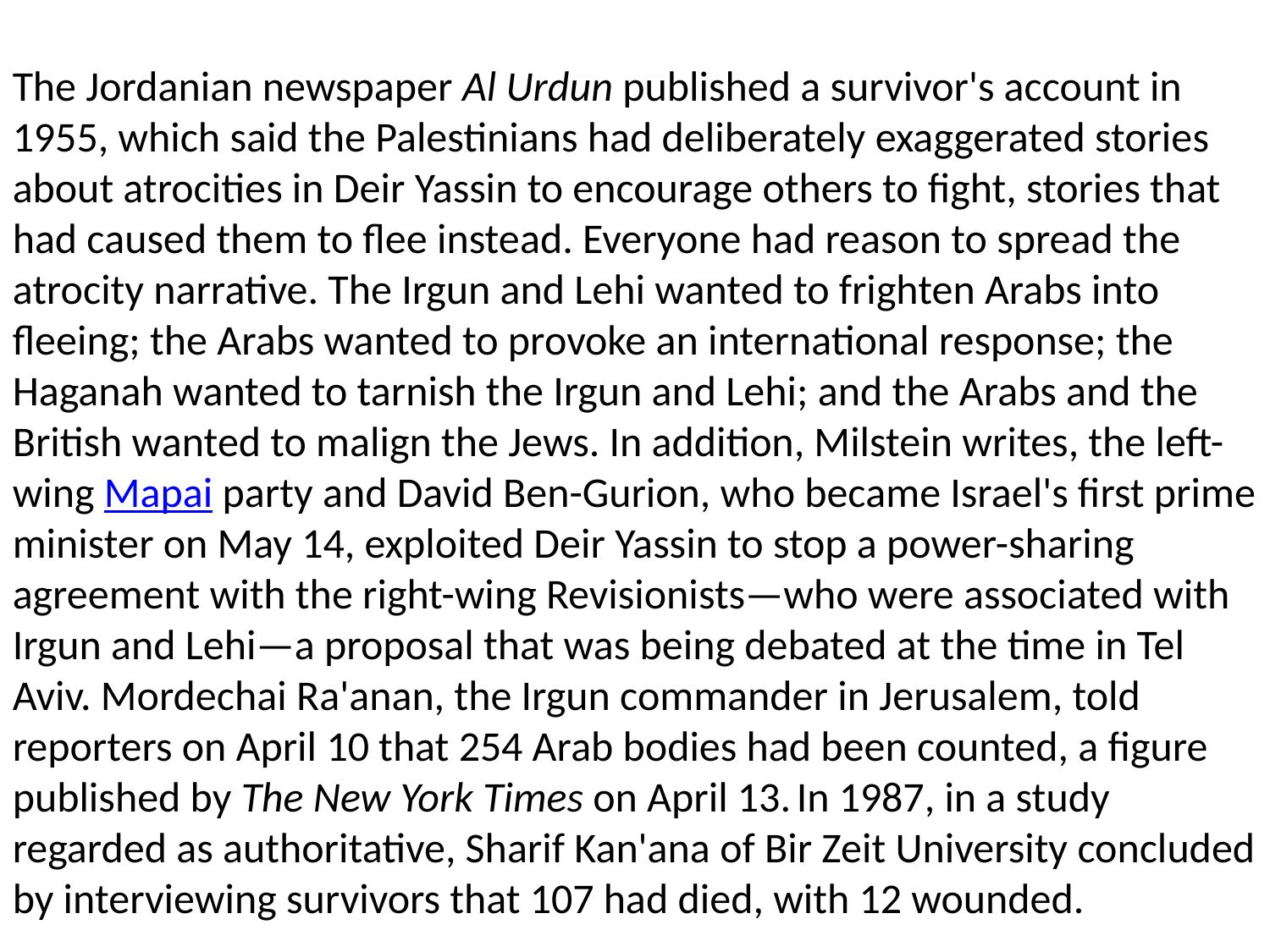

#
The Jordanian newspaper Al Urdun published a survivor's account in 1955, which said the Palestinians had deliberately exaggerated stories about atrocities in Deir Yassin to encourage others to fight, stories that had caused them to flee instead. Everyone had reason to spread the atrocity narrative. The Irgun and Lehi wanted to frighten Arabs into fleeing; the Arabs wanted to provoke an international response; the Haganah wanted to tarnish the Irgun and Lehi; and the Arabs and the British wanted to malign the Jews. In addition, Milstein writes, the left-wing Mapai party and David Ben-Gurion, who became Israel's first prime minister on May 14, exploited Deir Yassin to stop a power-sharing agreement with the right-wing Revisionists—who were associated with Irgun and Lehi—a proposal that was being debated at the time in Tel Aviv. Mordechai Ra'anan, the Irgun commander in Jerusalem, told reporters on April 10 that 254 Arab bodies had been counted, a figure published by The New York Times on April 13. In 1987, in a study regarded as authoritative, Sharif Kan'ana of Bir Zeit University concluded by interviewing survivors that 107 had died, with 12 wounded.